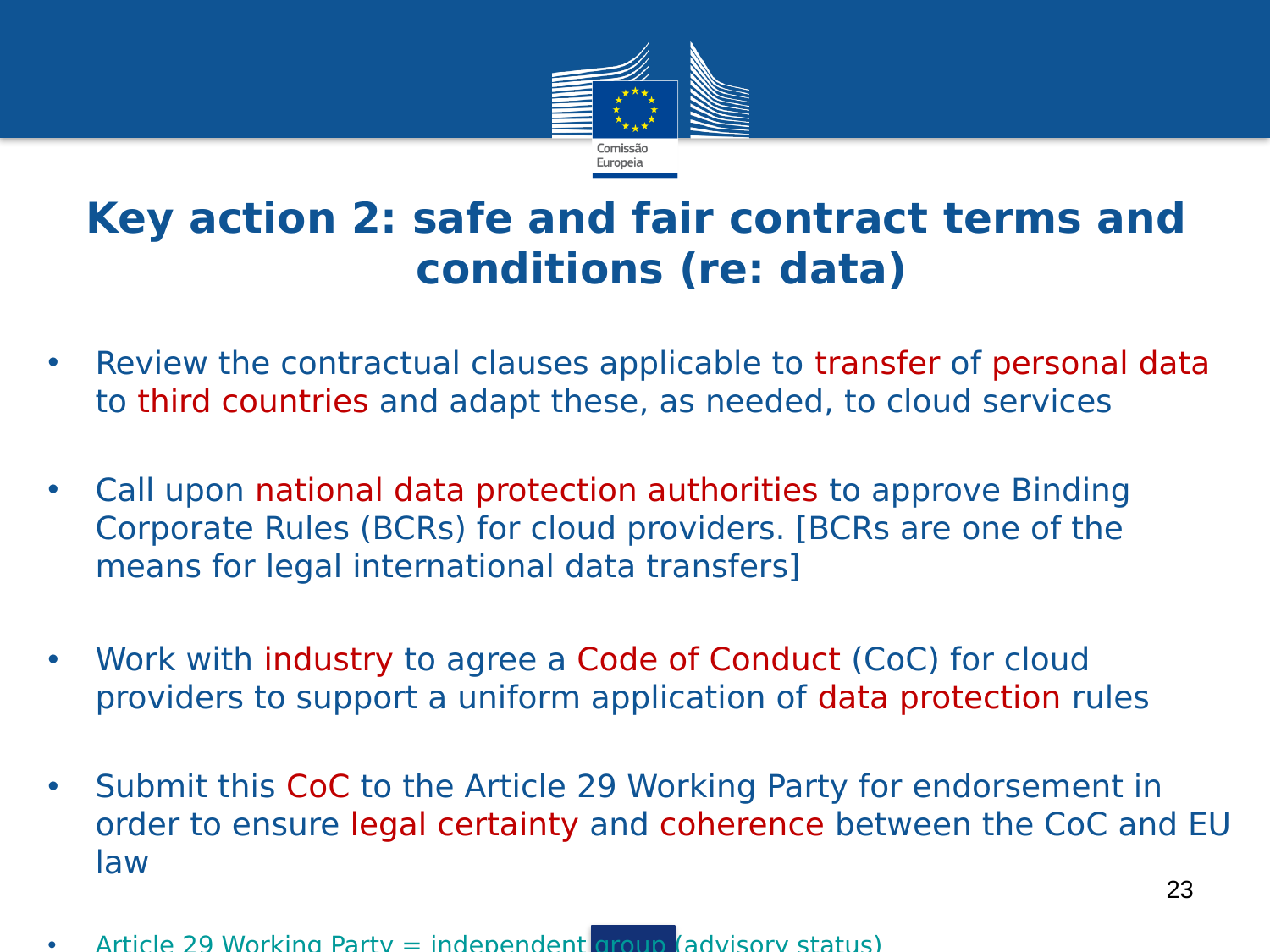

# Key action 2: safe and fair contract terms and conditions (re: data)
Review the contractual clauses applicable to transfer of personal data to third countries and adapt these, as needed, to cloud services

Call upon national data protection authorities to approve Binding Corporate Rules (BCRs) for cloud providers. [BCRs are one of the means for legal international data transfers]

Work with industry to agree a Code of Conduct (CoC) for cloud providers to support a uniform application of data protection rules

Submit this CoC to the Article 29 Working Party for endorsement in order to ensure legal certainty and coherence between the CoC and EU law

Article 29 Working Party = independent group (advisory status)

23